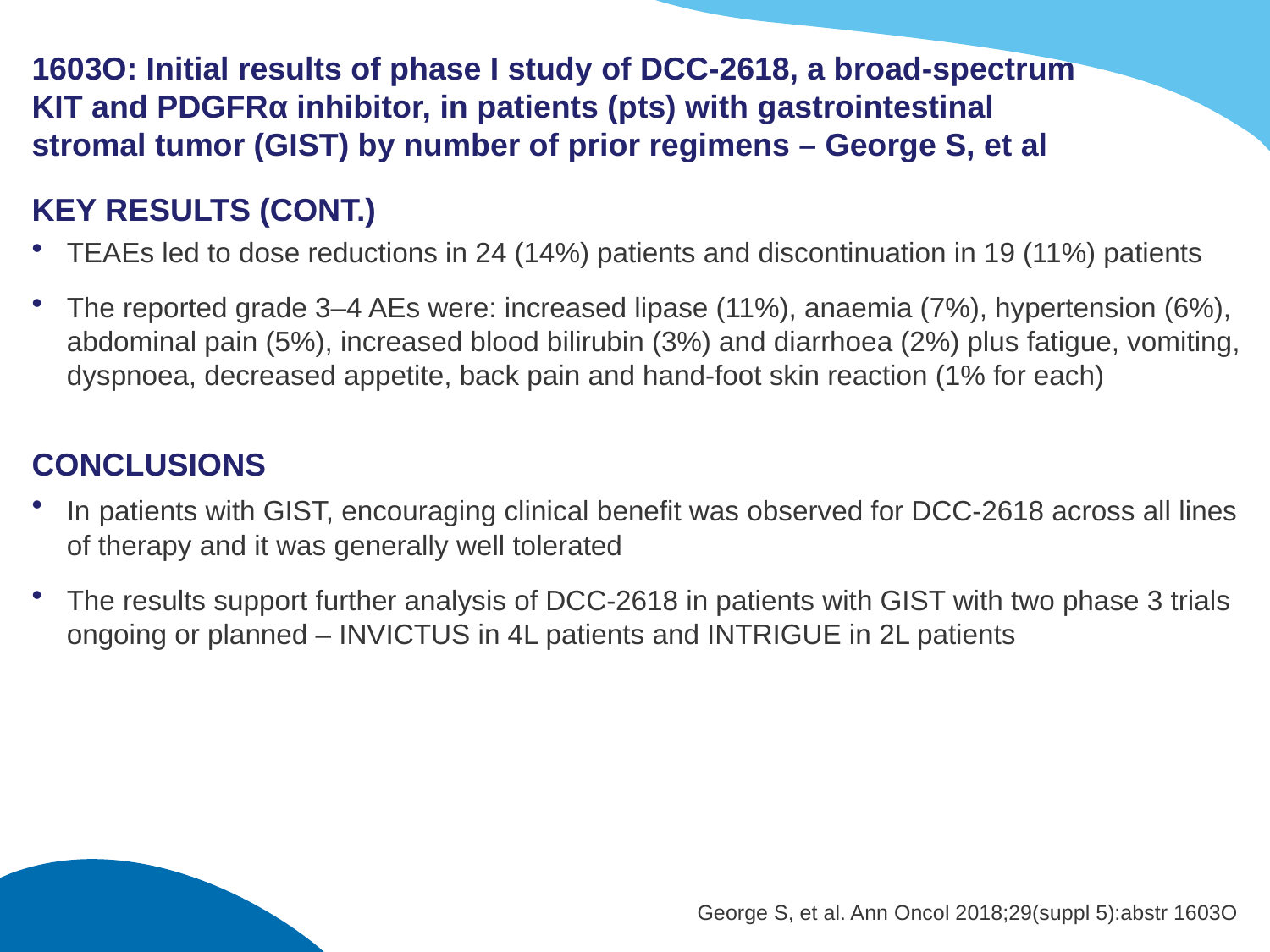

# 1603O: Initial results of phase I study of DCC-2618, a broad-spectrum KIT and PDGFRα inhibitor, in patients (pts) with gastrointestinal stromal tumor (GIST) by number of prior regimens – George S, et al
KEY RESULTS (CONT.)
TEAEs led to dose reductions in 24 (14%) patients and discontinuation in 19 (11%) patients
The reported grade 3–4 AEs were: increased lipase (11%), anaemia (7%), hypertension (6%), abdominal pain (5%), increased blood bilirubin (3%) and diarrhoea (2%) plus fatigue, vomiting, dyspnoea, decreased appetite, back pain and hand-foot skin reaction (1% for each)
CONCLUSIONS
In patients with GIST, encouraging clinical benefit was observed for DCC-2618 across all lines of therapy and it was generally well tolerated
The results support further analysis of DCC-2618 in patients with GIST with two phase 3 trials ongoing or planned – INVICTUS in 4L patients and INTRIGUE in 2L patients
George S, et al. Ann Oncol 2018;29(suppl 5):abstr 1603O